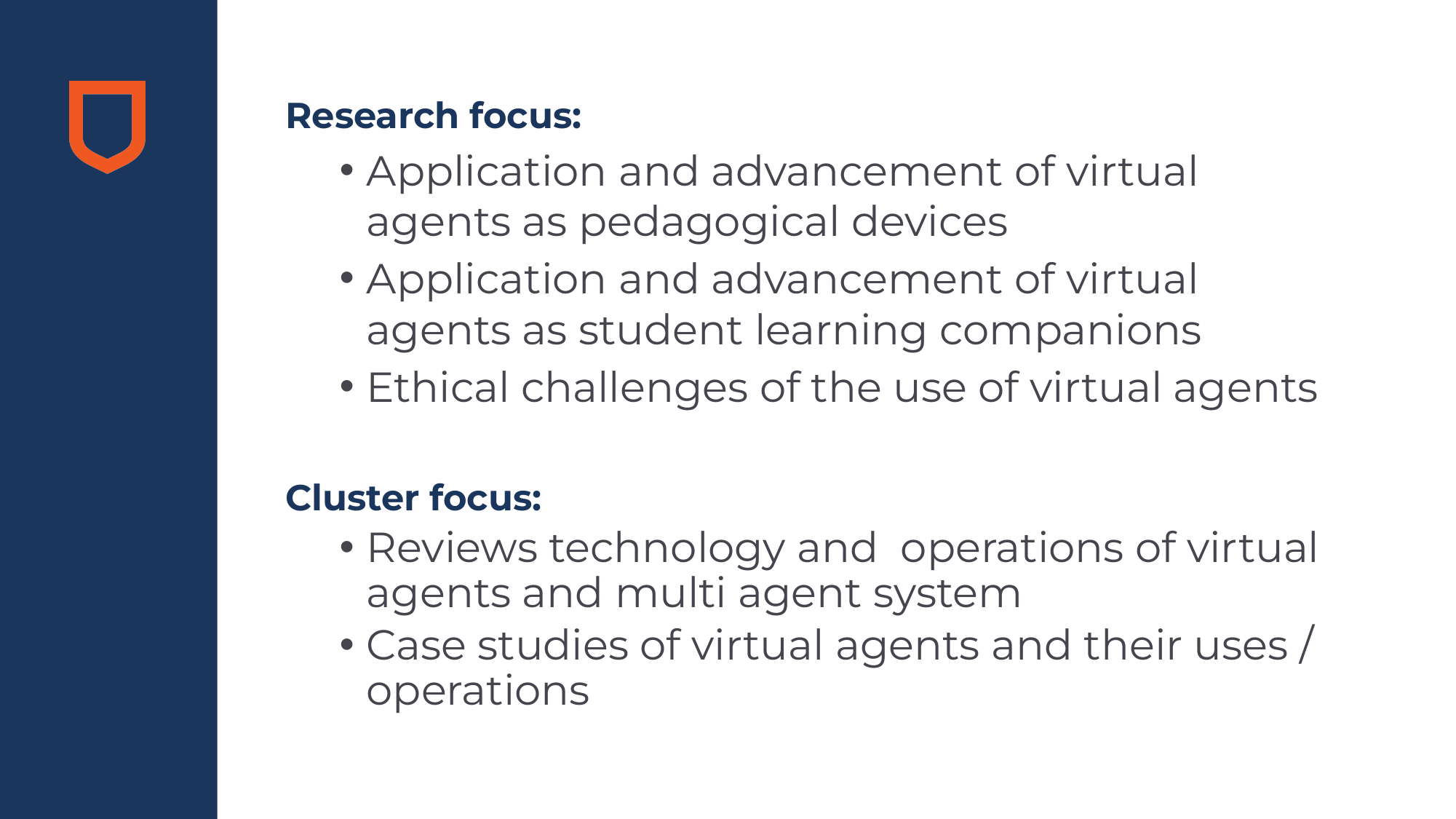

Research focus:
Application and advancement of virtual agents as pedagogical devices
Application and advancement of virtual agents as student learning companions
Ethical challenges of the use of virtual agents

Cluster focus:
Reviews technology and  operations of virtual agents and multi agent system
Case studies of virtual agents and their uses / operations